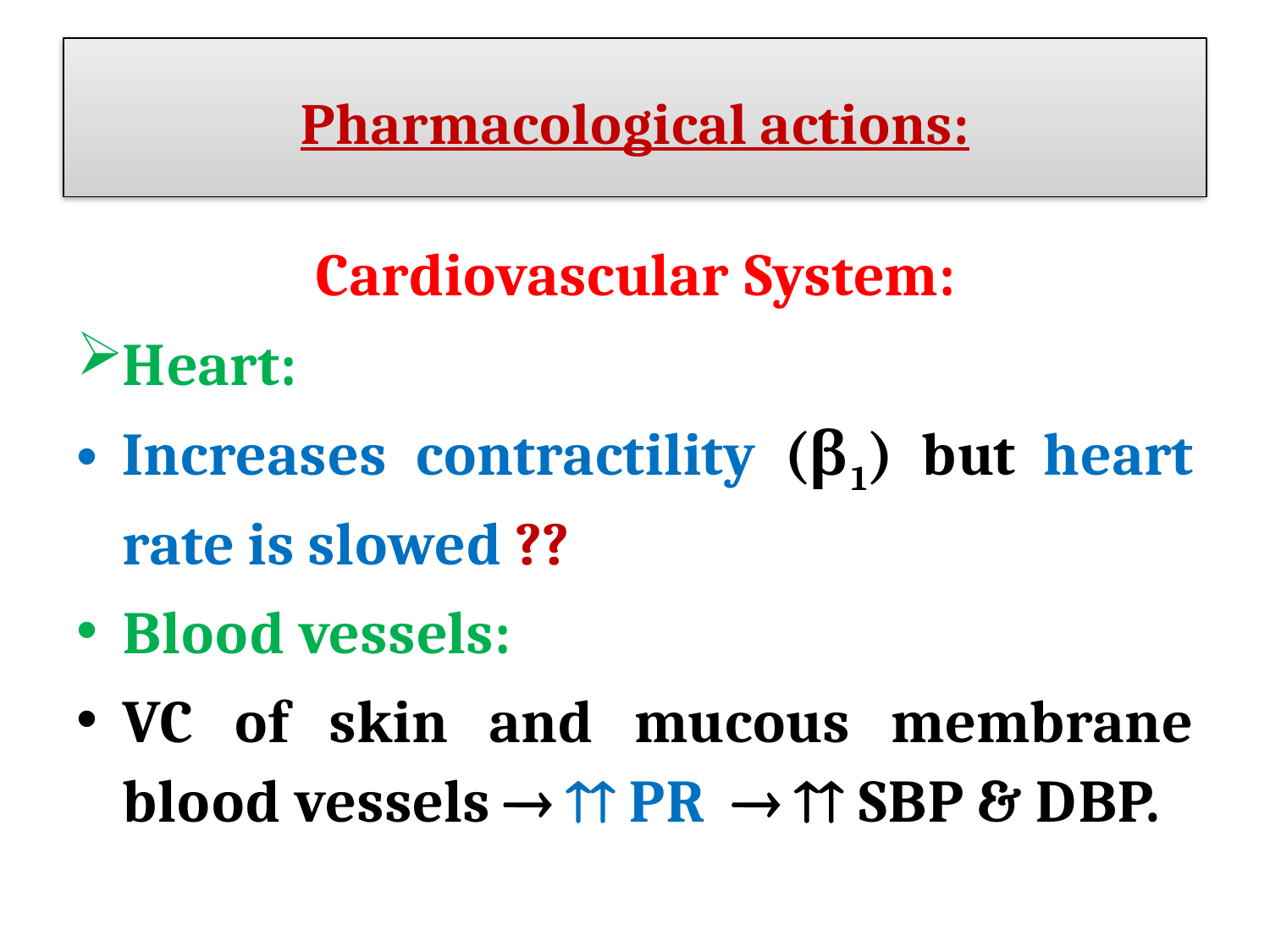

# Pharmacological actions:
Cardiovascular System:
Heart:
Increases contractility (β1) but heart rate is slowed ??
Blood vessels:
VC of skin and mucous membrane blood vessels → ↑↑ PR  → ↑↑ SBP & DBP.